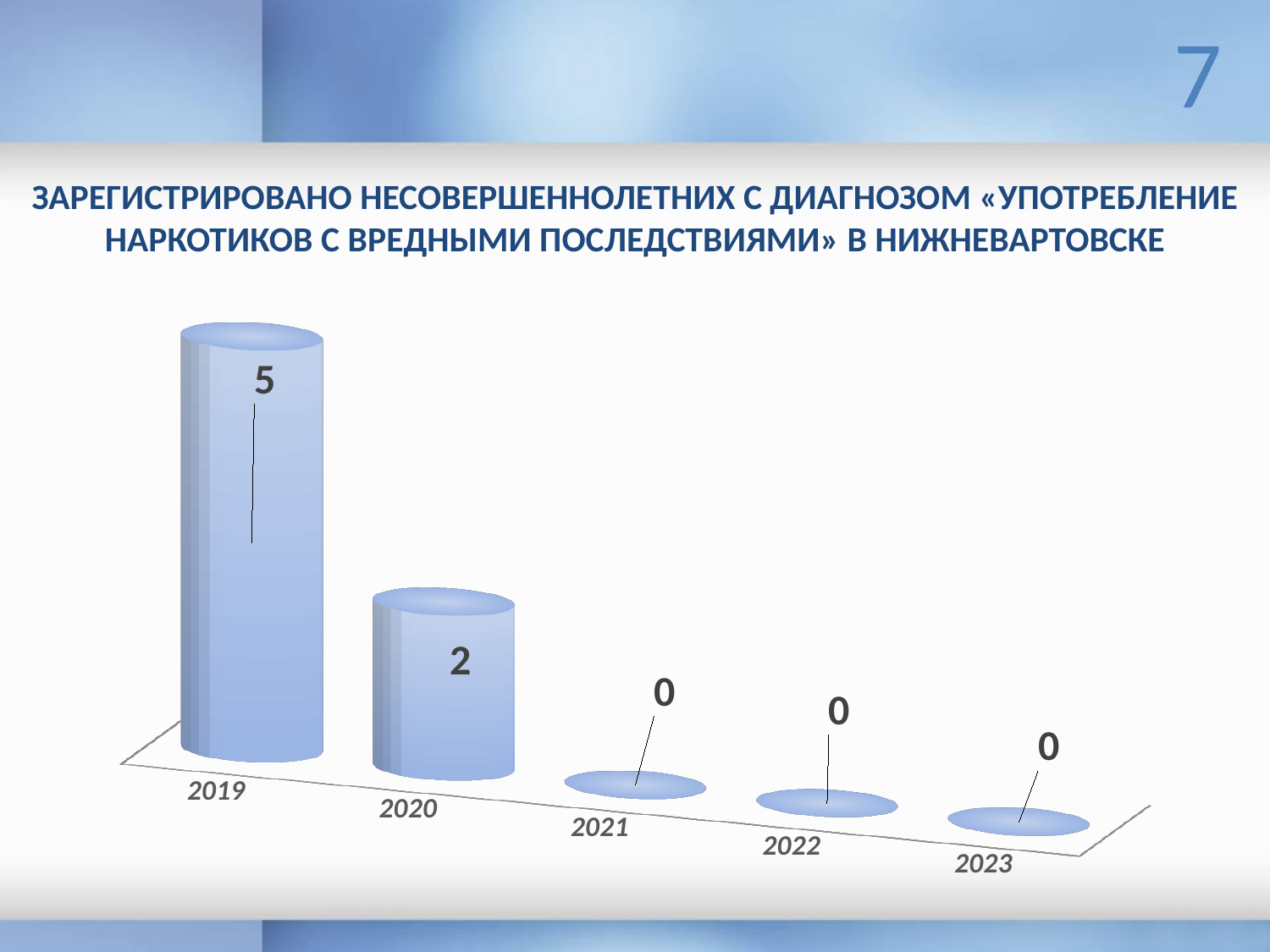

7
ЗАРЕГИСТРИРОВАНО НЕСОВЕРШЕННОЛЕТНИХ С ДИАГНОЗОМ «УПОТРЕБЛЕНИЕ НАРКОТИКОВ С ВРЕДНЫМИ ПОСЛЕДСТВИЯМИ» В НИЖНЕВАРТОВСКЕ

[unsupported chart]